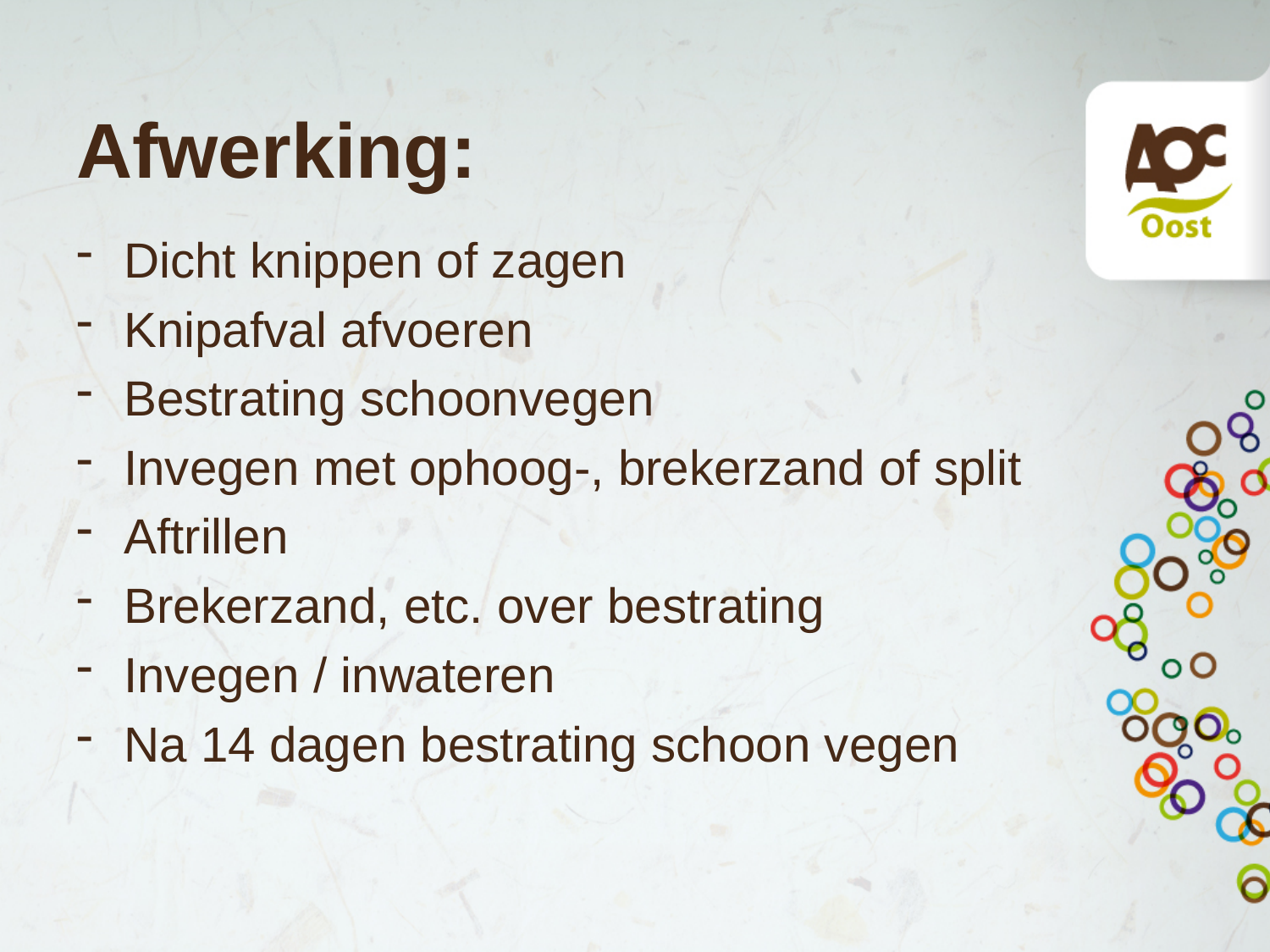

# Afwerking:
Dicht knippen of zagen
Knipafval afvoeren
Bestrating schoonvegen
Invegen met ophoog-, brekerzand of split
Aftrillen
Brekerzand, etc. over bestrating
Invegen / inwateren
Na 14 dagen bestrating schoon vegen